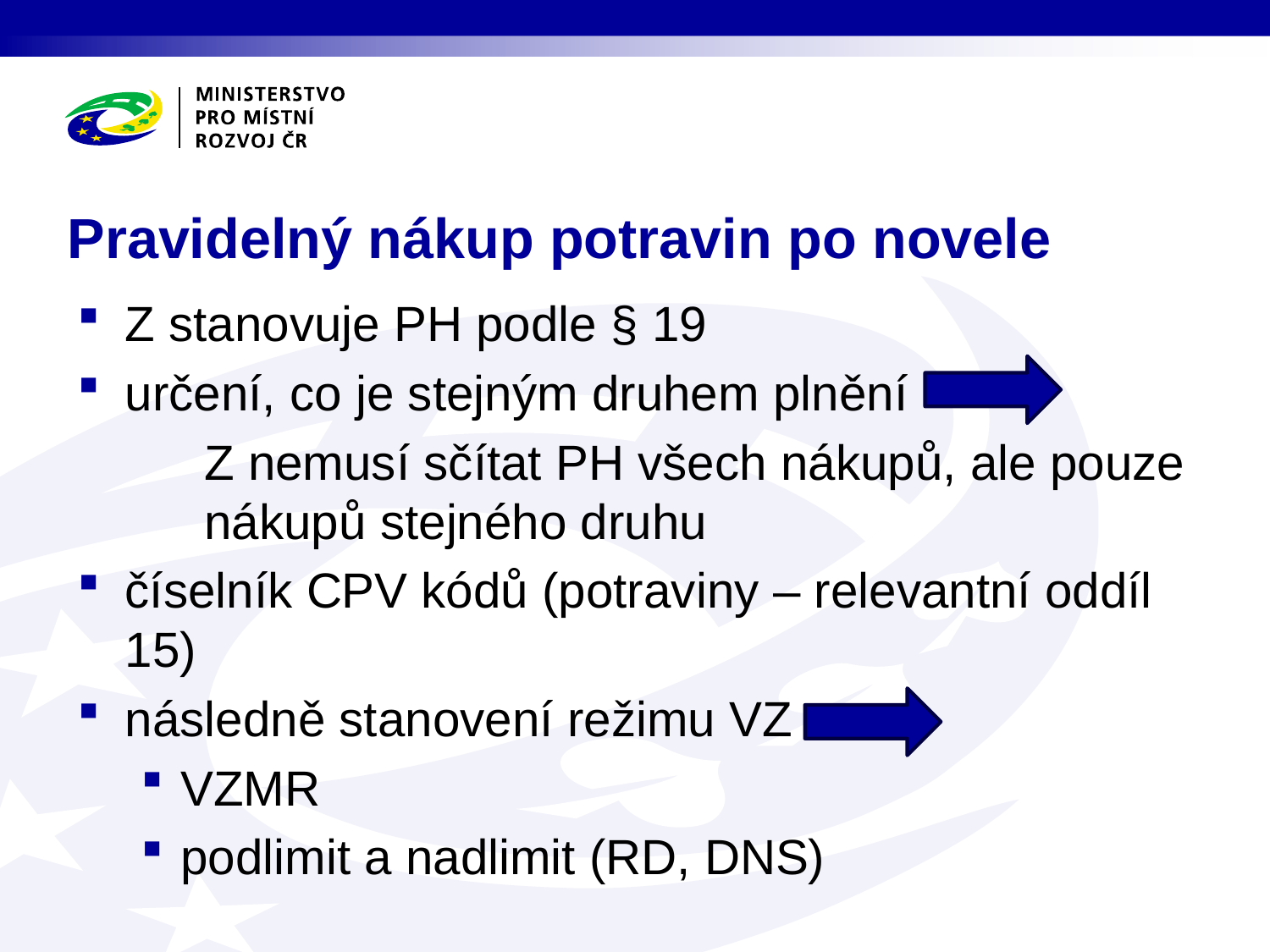

# Pravidelný nákup potravin po novele
Z stanovuje PH podle § 19
určení, co je stejným druhem plnění
	Z nemusí sčítat PH všech nákupů, ale pouze 	nákupů stejného druhu
číselník CPV kódů (potraviny – relevantní oddíl 15)
následně stanovení režimu VZ
VZMR
podlimit a nadlimit (RD, DNS)